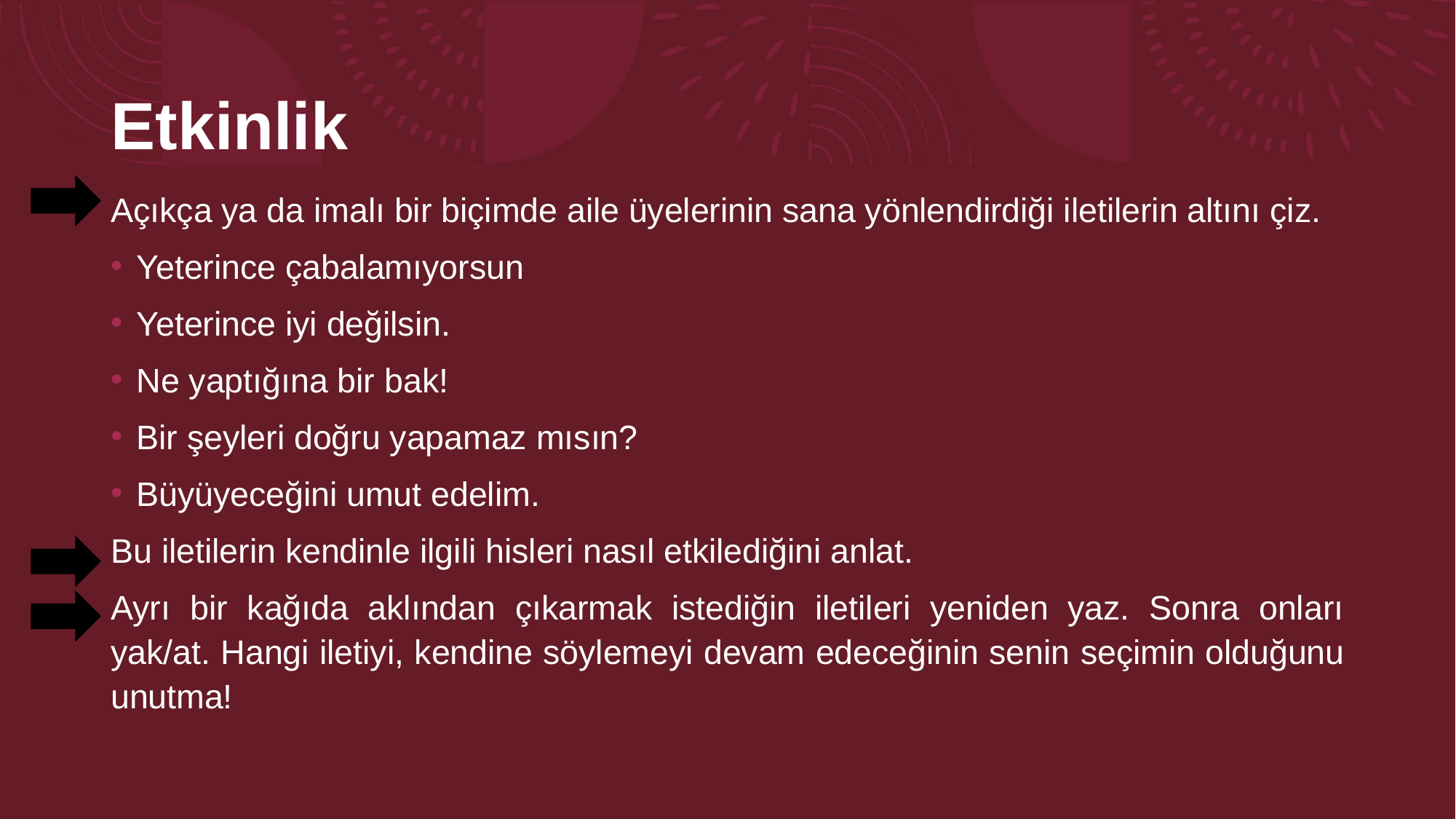

# Etkinlik

Açıkça ya da imalı bir biçimde aile üyelerinin sana yönlendirdiği iletilerin altını çiz.
Yeterince çabalamıyorsun
Yeterince iyi değilsin.
Ne yaptığına bir bak!
Bir şeyleri doğru yapamaz mısın?
Büyüyeceğini umut edelim.
Bu iletilerin kendinle ilgili hisleri nasıl etkilediğini anlat.
Ayrı bir kağıda aklından çıkarmak istediğin iletileri yeniden yaz. Sonra onları yak/at. Hangi iletiyi, kendine söylemeyi devam edeceğinin senin seçimin olduğunu unutma!